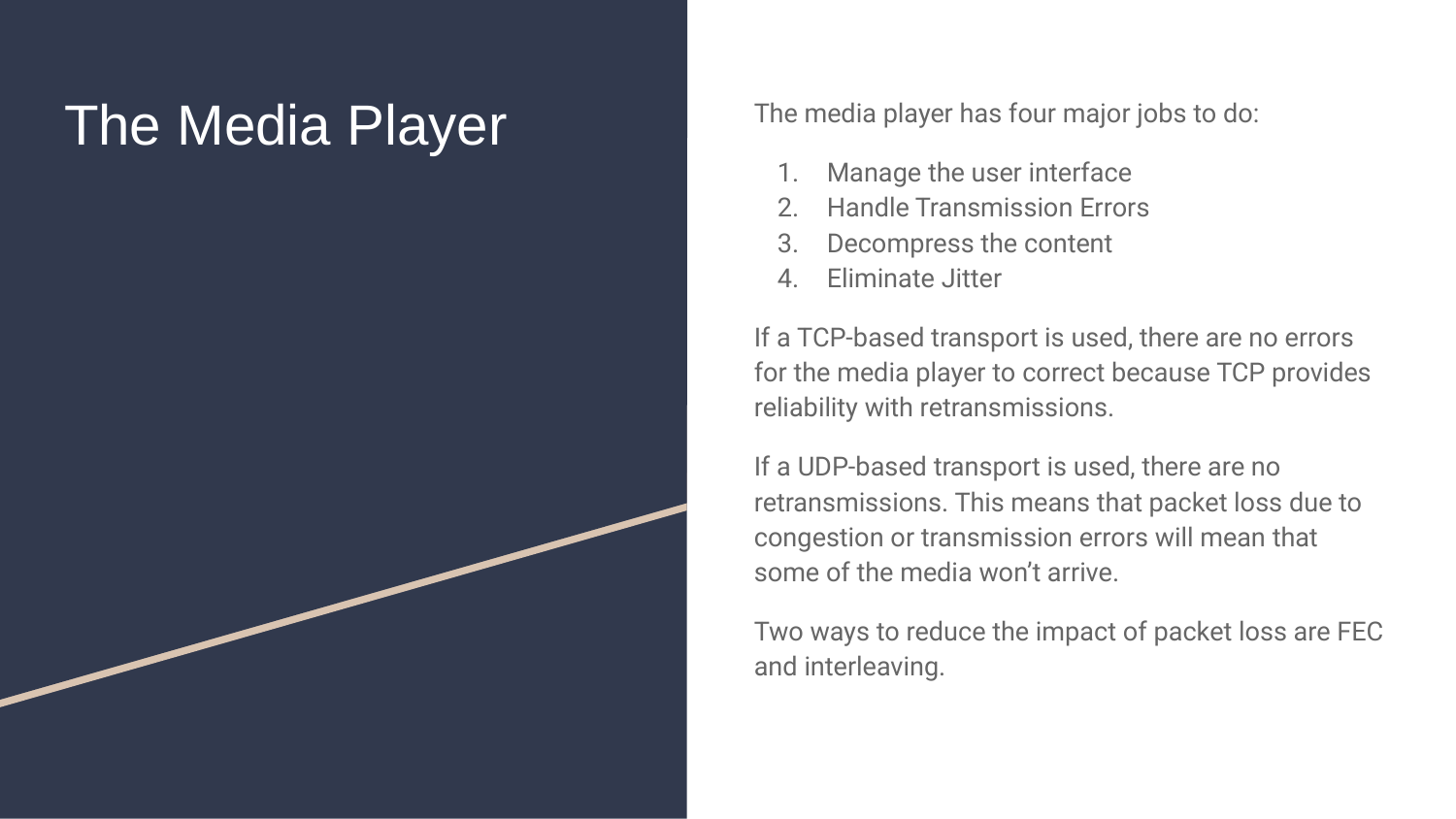

# The Media Player
The media player has four major jobs to do:
Manage the user interface
Handle Transmission Errors
Decompress the content
Eliminate Jitter
If a TCP-based transport is used, there are no errors for the media player to correct because TCP provides reliability with retransmissions.
If a UDP-based transport is used, there are no retransmissions. This means that packet loss due to congestion or transmission errors will mean that some of the media won’t arrive.
Two ways to reduce the impact of packet loss are FEC and interleaving.